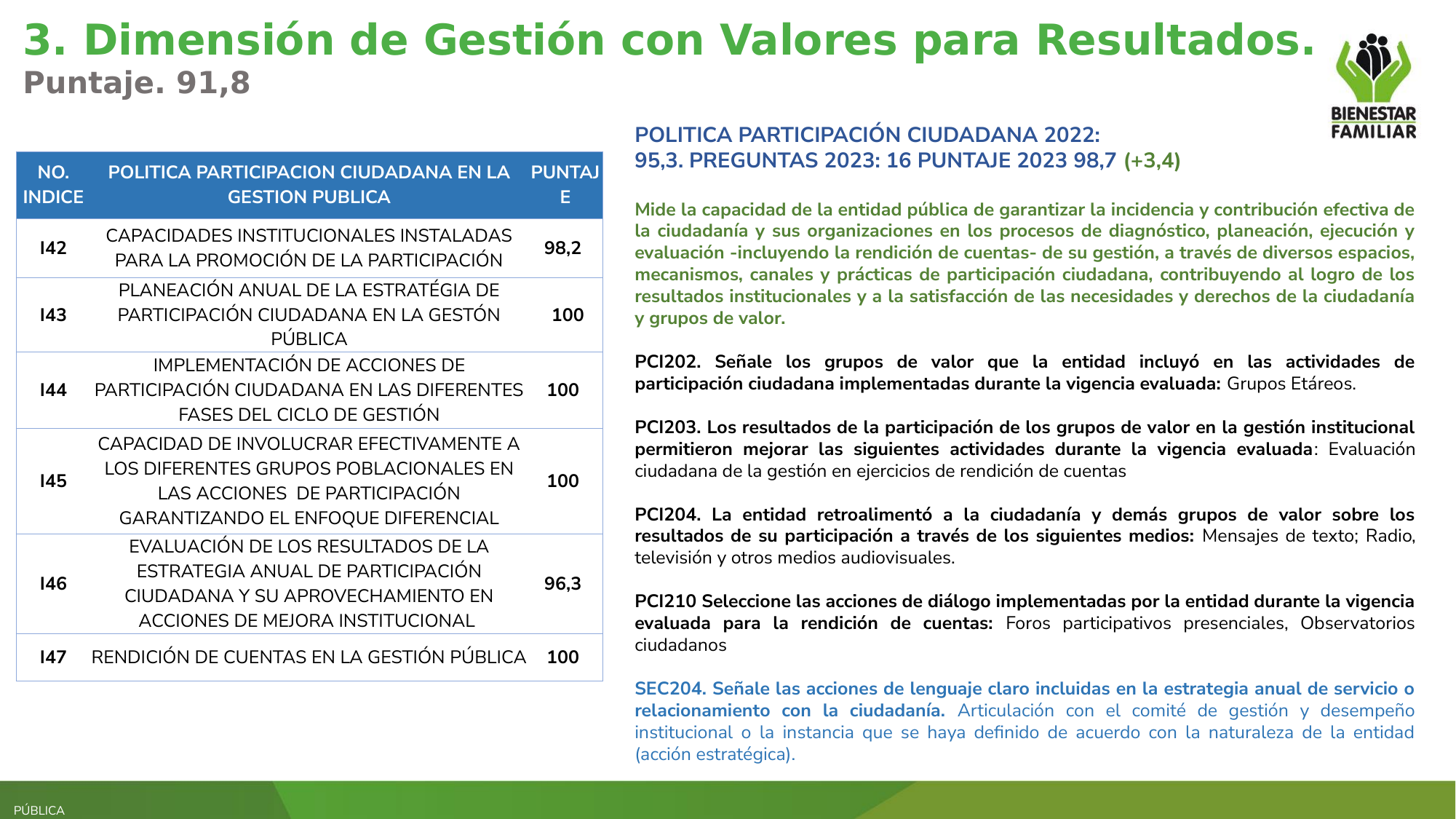

3. Dimensión de Gestión con Valores para Resultados.
Puntaje. 91,8

POLITICA PARTICIPACIÓN CIUDADANA 2022:
95,3. PREGUNTAS 2023: 16 PUNTAJE 2023 98,7 (+3,4)

Mide la capacidad de la entidad pública de garantizar la incidencia y contribución efectiva de la ciudadanía y sus organizaciones en los procesos de diagnóstico, planeación, ejecución y evaluación -incluyendo la rendición de cuentas- de su gestión, a través de diversos espacios, mecanismos, canales y prácticas de participación ciudadana, contribuyendo al logro de los resultados institucionales y a la satisfacción de las necesidades y derechos de la ciudadanía y grupos de valor.

PCI202. Señale los grupos de valor que la entidad incluyó en las actividades de participación ciudadana implementadas durante la vigencia evaluada: Grupos Etáreos.

PCI203. Los resultados de la participación de los grupos de valor en la gestión institucional permitieron mejorar las siguientes actividades durante la vigencia evaluada: Evaluación ciudadana de la gestión en ejercicios de rendición de cuentas

PCI204. La entidad retroalimentó a la ciudadanía y demás grupos de valor sobre los resultados de su participación a través de los siguientes medios: Mensajes de texto; Radio, televisión y otros medios audiovisuales.

PCI210 Seleccione las acciones de diálogo implementadas por la entidad durante la vigencia evaluada para la rendición de cuentas: Foros participativos presenciales, Observatorios ciudadanos

SEC204. Señale las acciones de lenguaje claro incluidas en la estrategia anual de servicio o relacionamiento con la ciudadanía. Articulación con el comité de gestión y desempeño institucional o la instancia que se haya definido de acuerdo con la naturaleza de la entidad (acción estratégica).

| NO. INDICE | POLITICA PARTICIPACION CIUDADANA EN LA GESTION PUBLICA | PUNTAJE |
| --- | --- | --- |
| I42 | CAPACIDADES INSTITUCIONALES INSTALADAS PARA LA PROMOCIÓN DE LA PARTICIPACIÓN | 98,2 |
| I43 | PLANEACIÓN ANUAL DE LA ESTRATÉGIA DE PARTICIPACIÓN CIUDADANA EN LA GESTÓN PÚBLICA | 100 |
| I44 | IMPLEMENTACIÓN DE ACCIONES DE PARTICIPACIÓN CIUDADANA EN LAS DIFERENTES FASES DEL CICLO DE GESTIÓN | 100 |
| I45 | CAPACIDAD DE INVOLUCRAR EFECTIVAMENTE A LOS DIFERENTES GRUPOS POBLACIONALES EN LAS ACCIONES  DE PARTICIPACIÓN GARANTIZANDO EL ENFOQUE DIFERENCIAL | 100 |
| I46 | EVALUACIÓN DE LOS RESULTADOS DE LA ESTRATEGIA ANUAL DE PARTICIPACIÓN CIUDADANA Y SU APROVECHAMIENTO EN ACCIONES DE MEJORA INSTITUCIONAL | 96,3 |
| I47 | RENDICIÓN DE CUENTAS EN LA GESTIÓN PÚBLICA | 100 |
PÚBLICA